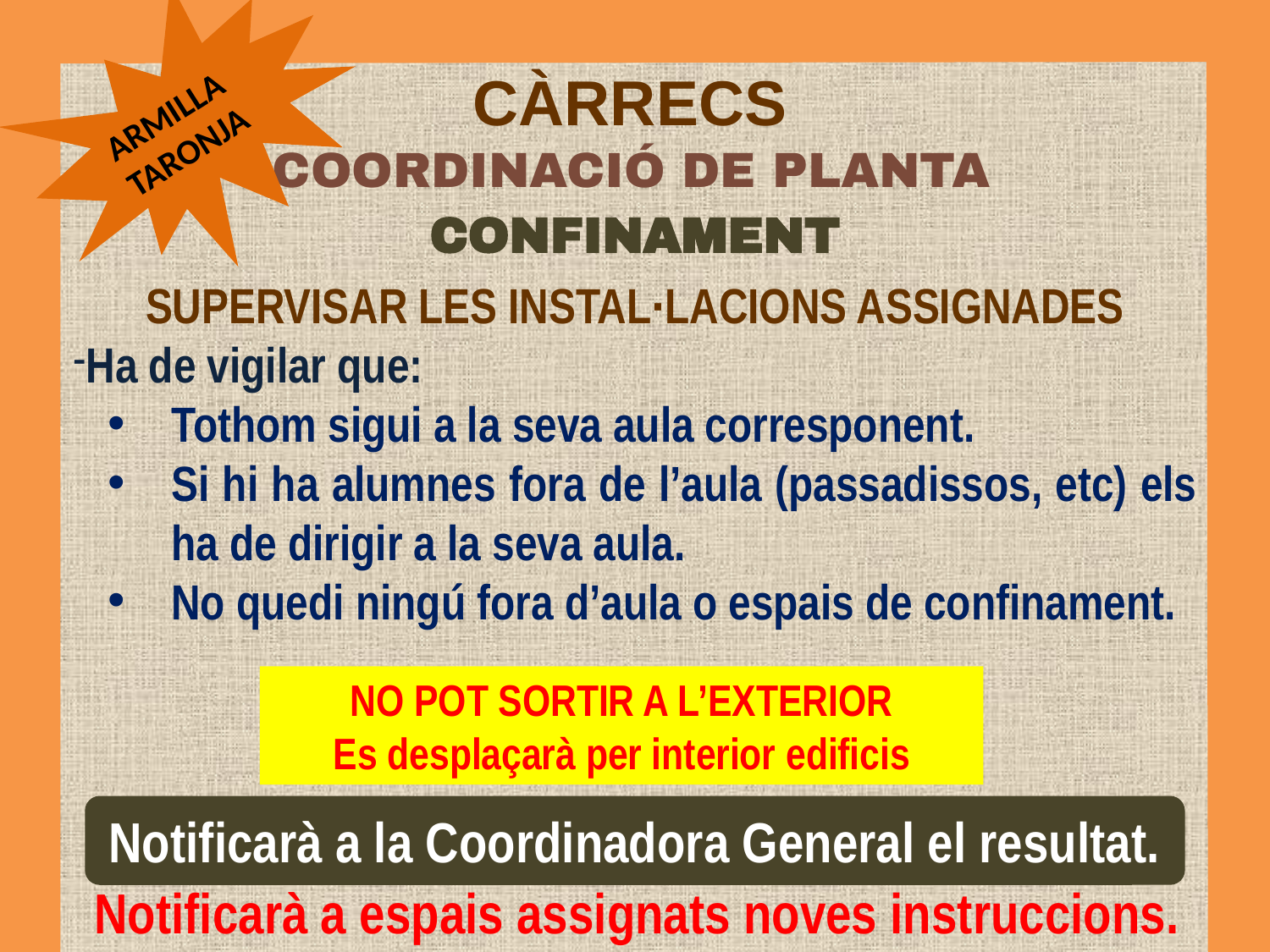

ARMILLA
TARONJA

CÀRRECS
COORDINACIÓ DE PLANTA
CONFINAMENT
SUPERVISAR LES INSTAL·LACIONS ASSIGNADES
Ha de vigilar que:
Tothom sigui a la seva aula corresponent.
Si hi ha alumnes fora de l’aula (passadissos, etc) els ha de dirigir a la seva aula.
No quedi ningú fora d’aula o espais de confinament.
NO POT SORTIR A L’EXTERIOR
Es desplaçarà per interior edificis
Notificarà a la Coordinadora General el resultat.
Notificarà a espais assignats noves instruccions.